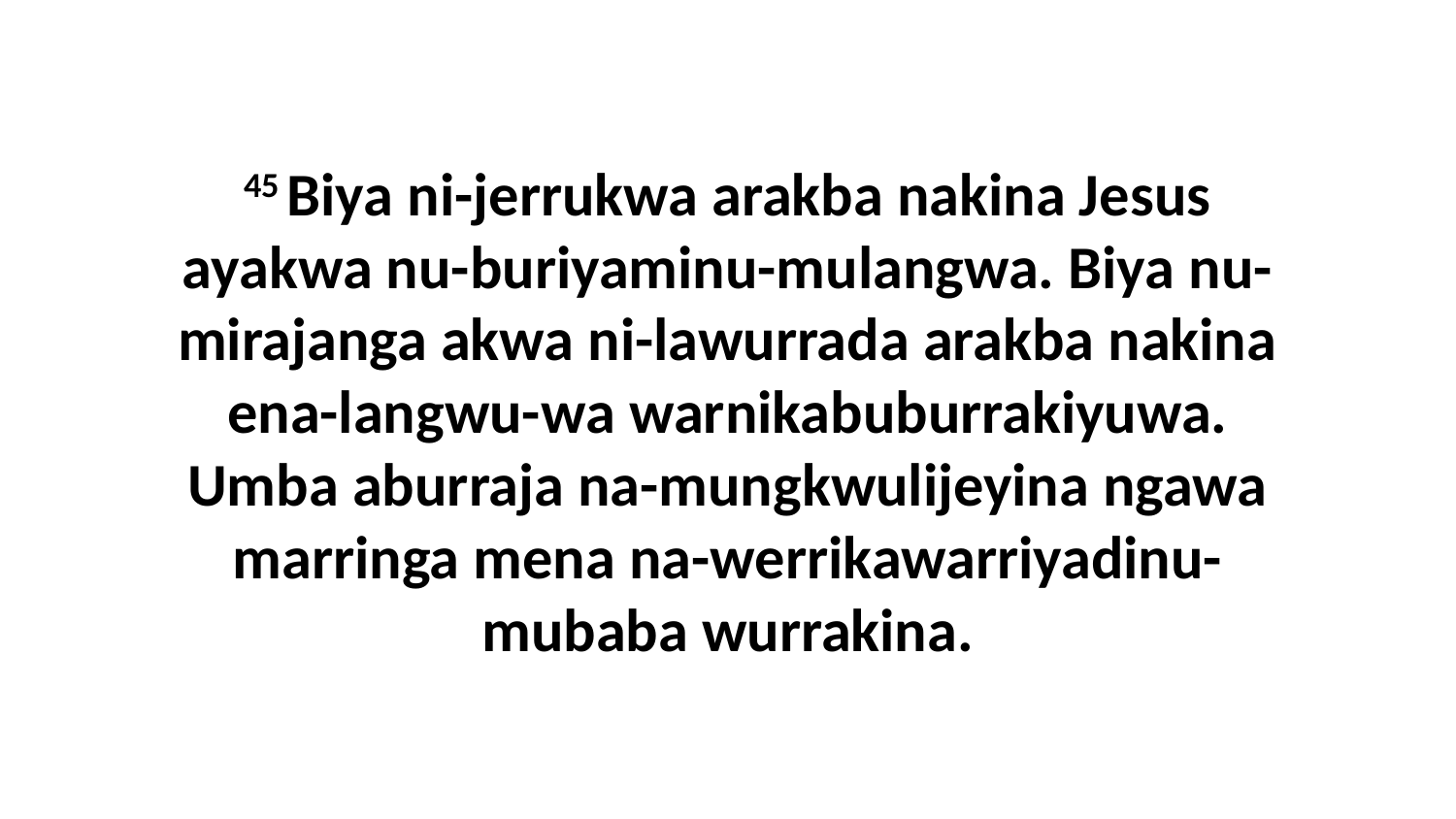

45 Biya ni-jerrukwa arakba nakina Jesus ayakwa nu-buriyaminu-mulangwa. Biya nu-mirajanga akwa ni-lawurrada arakba nakina ena-langwu-wa warnikabuburrakiyuwa. Umba aburraja na-mungkwulijeyina ngawa marringa mena na-werrikawarriyadinu-mubaba wurrakina.